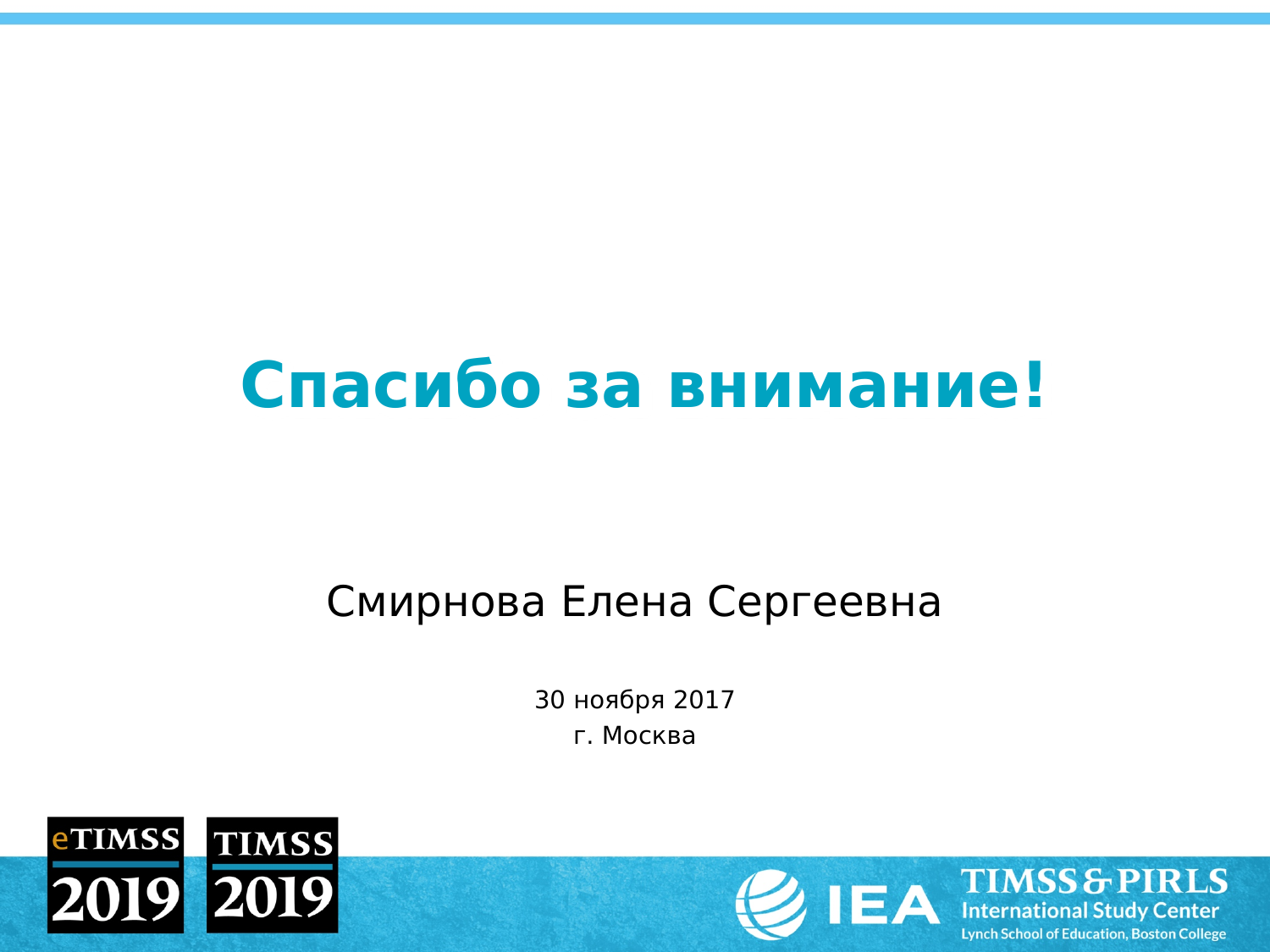

# Спасибо за внимание!

Смирнова Елена Сергеевна

30 ноября 2017
г. Москва